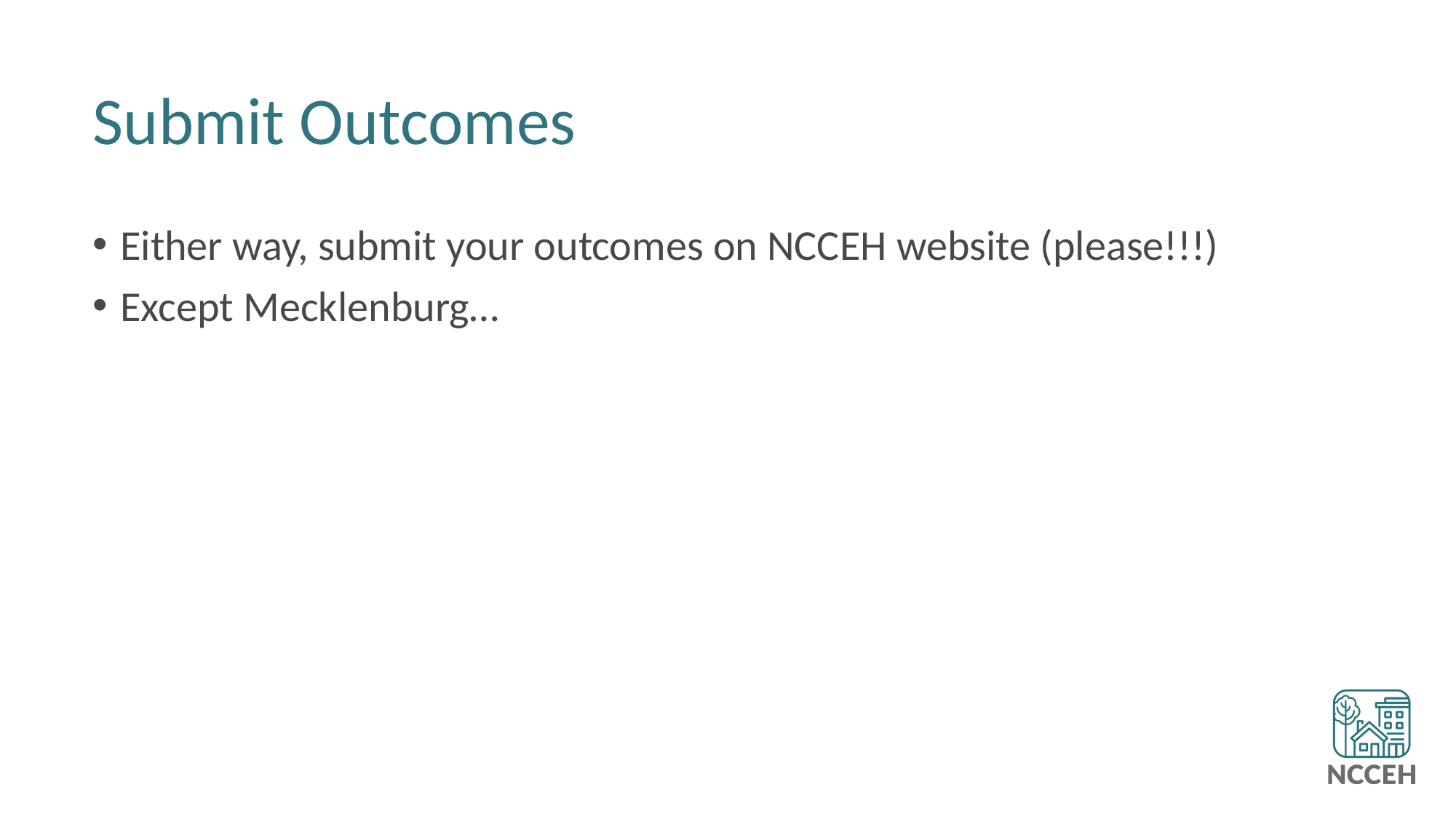

# Submit Outcomes
Either way, submit your outcomes on NCCEH website (please!!!)
Except Mecklenburg…